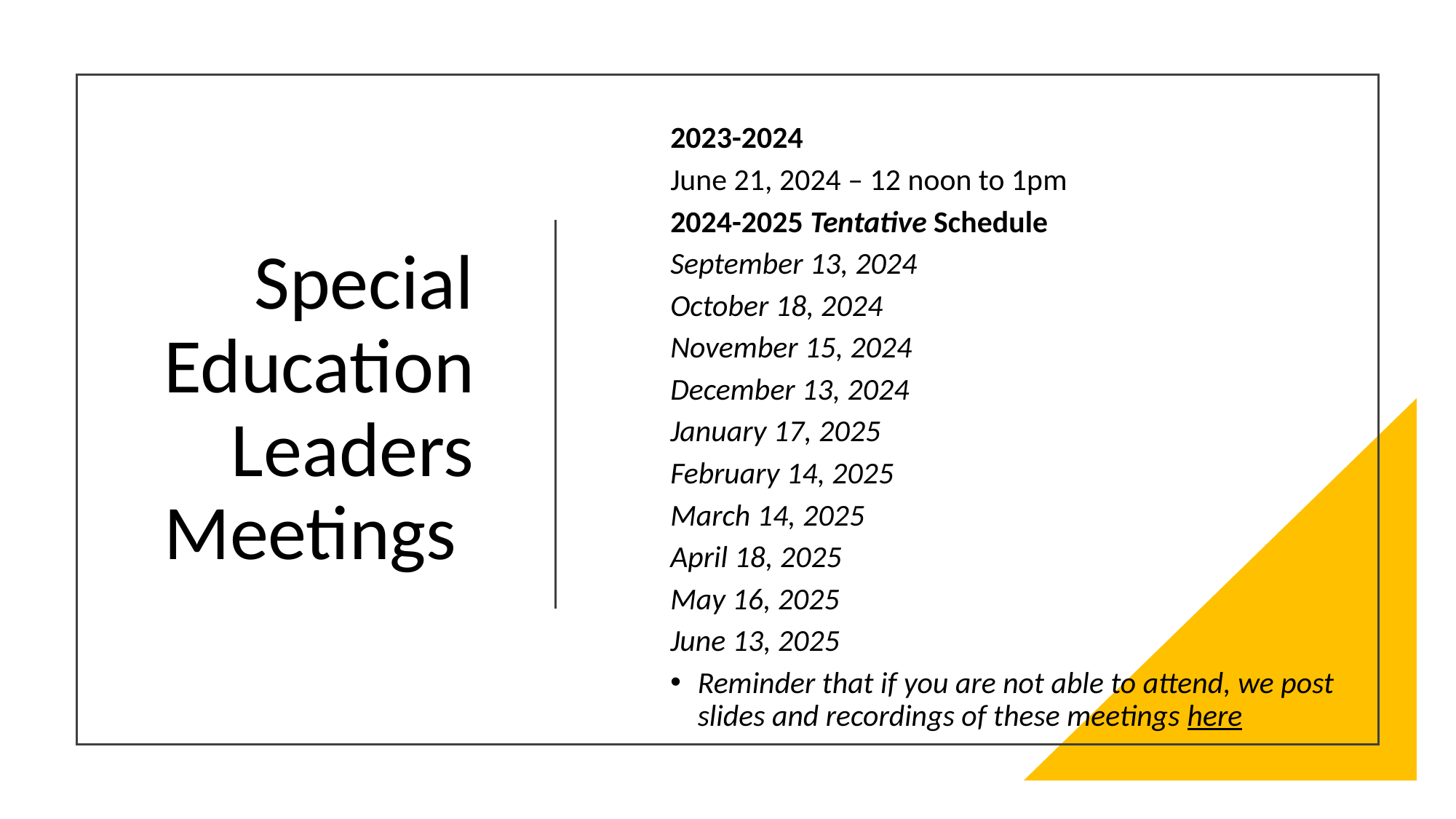

2023-2024
June 21, 2024 – 12 noon to 1pm
2024-2025 Tentative Schedule
September 13, 2024
October 18, 2024
November 15, 2024
December 13, 2024
January 17, 2025
February 14, 2025
March 14, 2025
April 18, 2025
May 16, 2025
June 13, 2025
Reminder that if you are not able to attend, we post slides and recordings of these meetings here
# Special Education Leaders Meetings